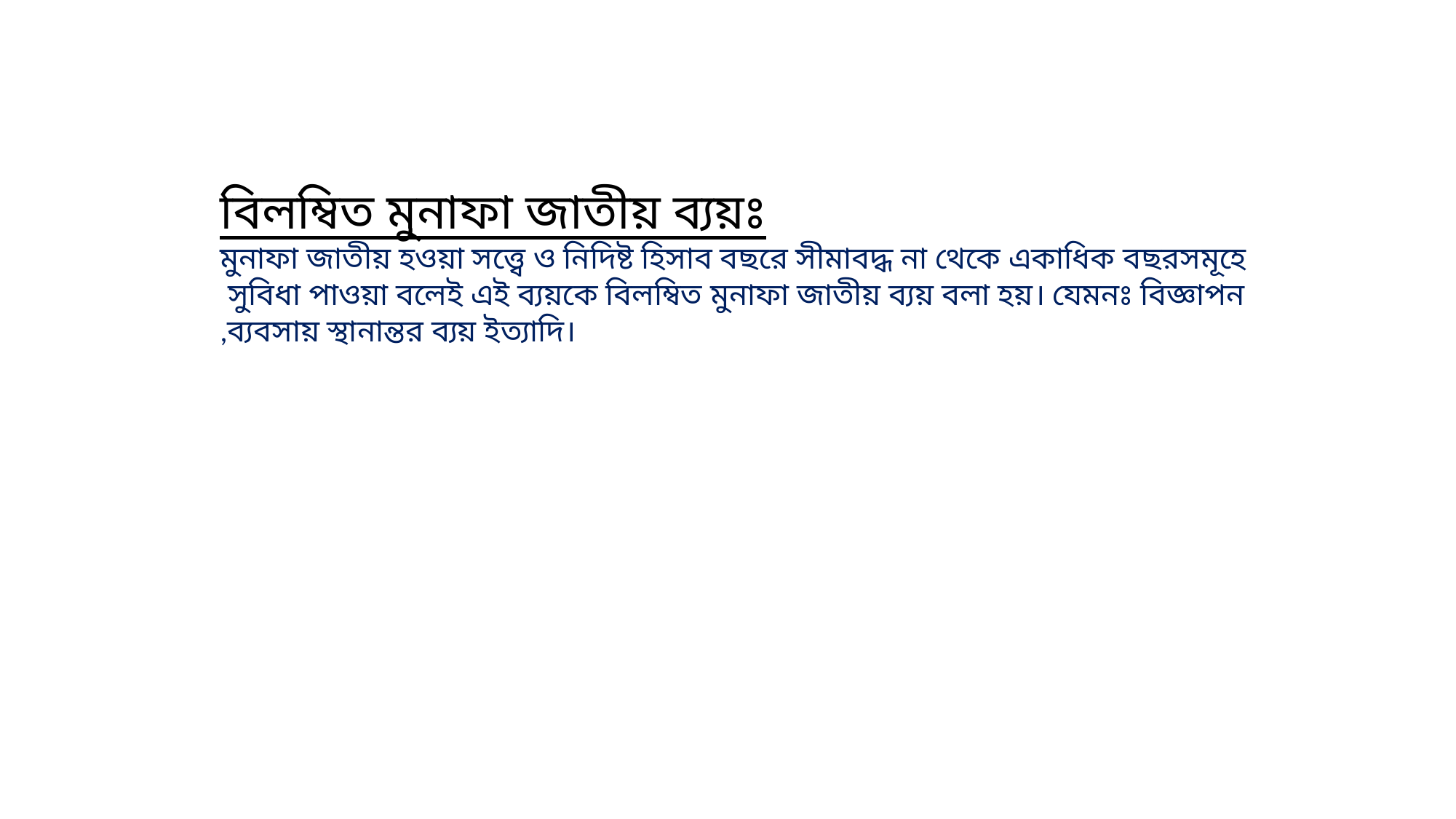

বিলম্বিত মুনাফা জাতীয় ব্যয়ঃ
মুনাফা জাতীয় হওয়া সত্ত্বে ও নিদিষ্ট হিসাব বছরে সীমাবদ্ধ না থেকে একাধিক বছরসমূহে  সুবিধা পাওয়া বলেই এই ব্যয়কে বিলম্বিত মুনাফা জাতীয় ব্যয় বলা হয়। যেমনঃ বিজ্ঞাপন ,ব্যবসায় স্থানান্তর ব্যয় ইত্যাদি।